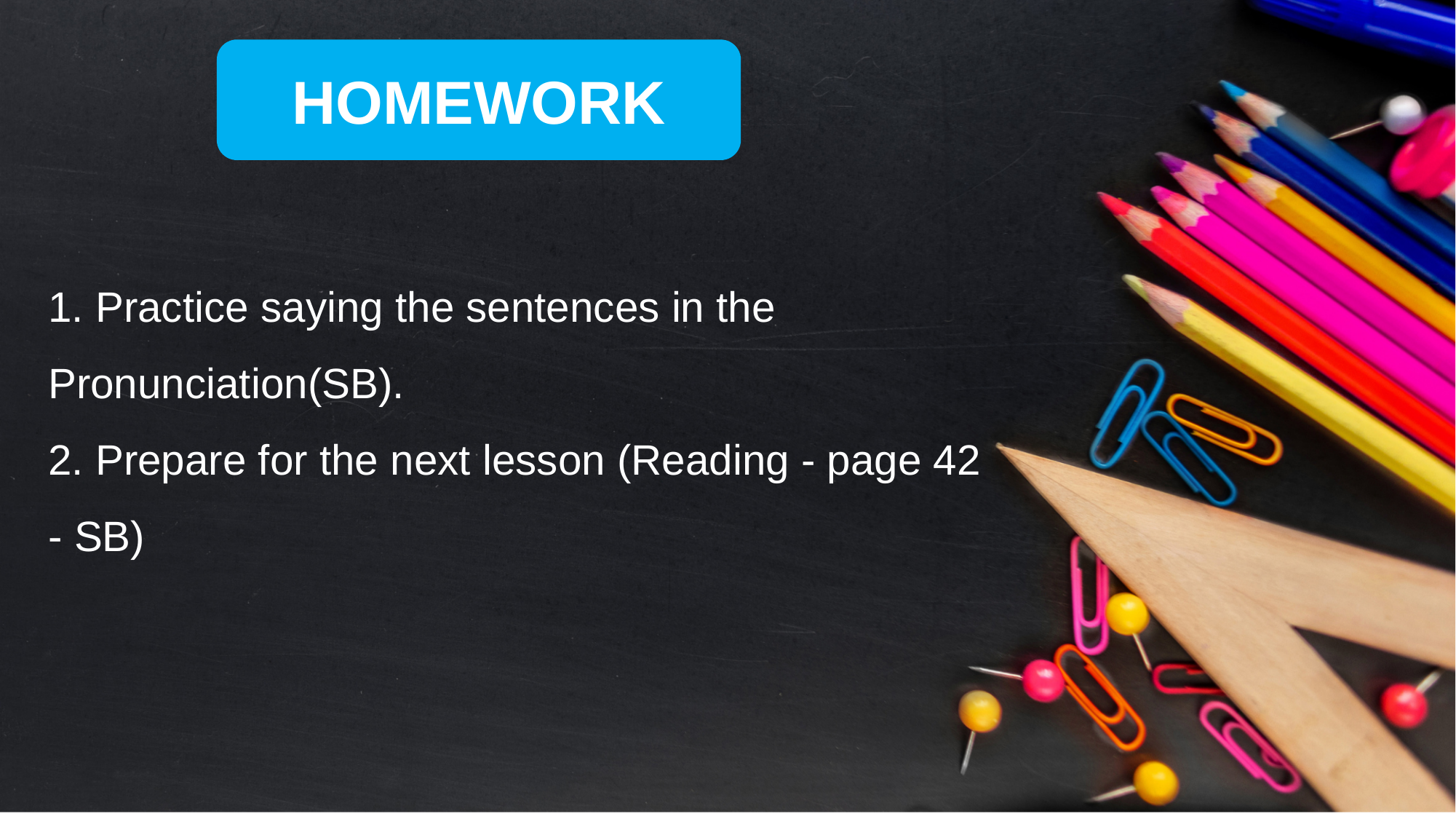

HOMEWORK
1. Practice saying the sentences in the Pronunciation(SB).
2. Prepare for the next lesson (Reading - page 42 - SB)